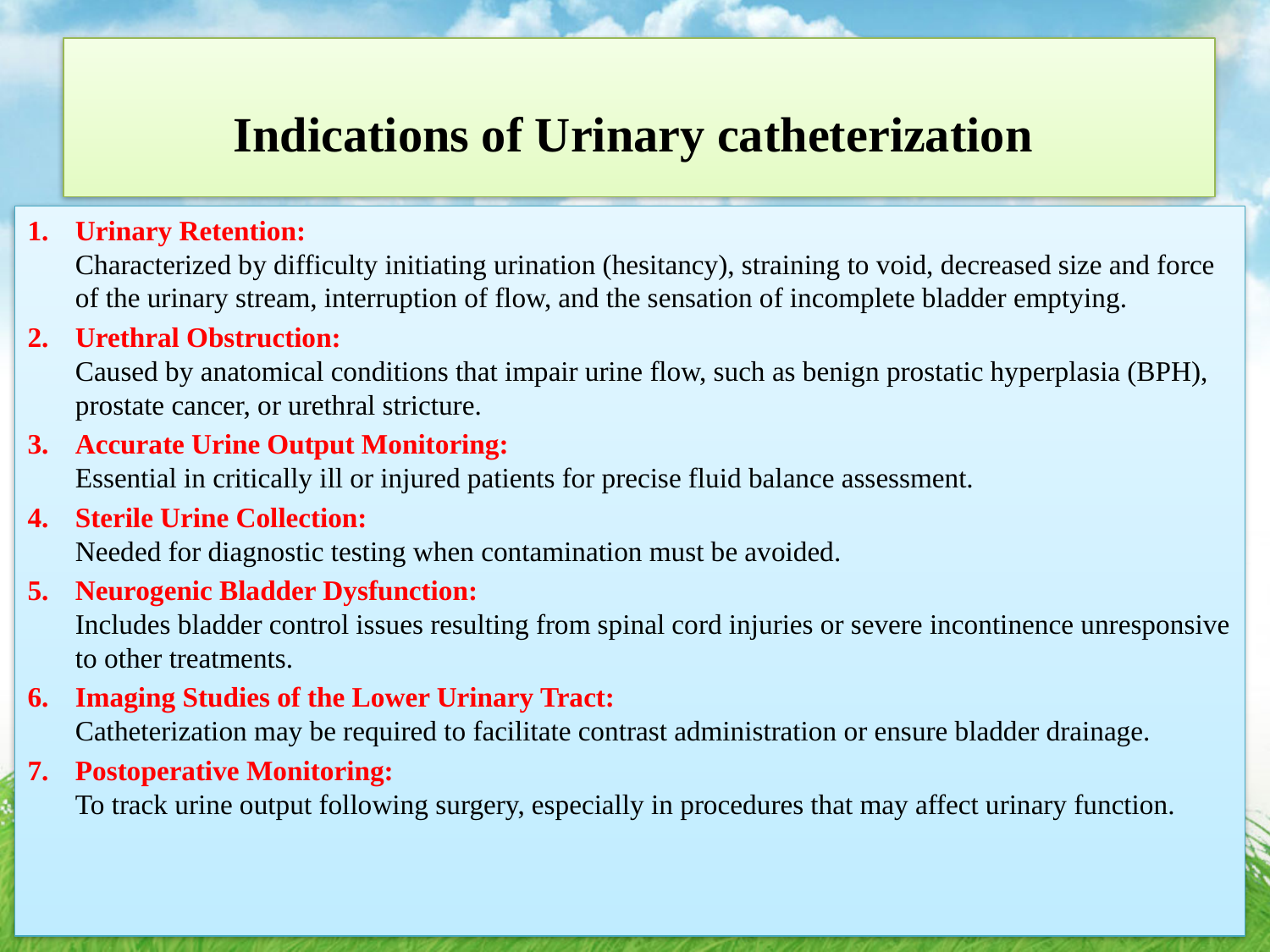

# Indications of Urinary catheterization
Urinary Retention:
Characterized by difficulty initiating urination (hesitancy), straining to void, decreased size and force of the urinary stream, interruption of flow, and the sensation of incomplete bladder emptying.
Urethral Obstruction:
Caused by anatomical conditions that impair urine flow, such as benign prostatic hyperplasia (BPH), prostate cancer, or urethral stricture.
Accurate Urine Output Monitoring:
Essential in critically ill or injured patients for precise fluid balance assessment.
Sterile Urine Collection:
Needed for diagnostic testing when contamination must be avoided.
Neurogenic Bladder Dysfunction:
Includes bladder control issues resulting from spinal cord injuries or severe incontinence unresponsive to other treatments.
Imaging Studies of the Lower Urinary Tract:
Catheterization may be required to facilitate contrast administration or ensure bladder drainage.
Postoperative Monitoring:
To track urine output following surgery, especially in procedures that may affect urinary function.